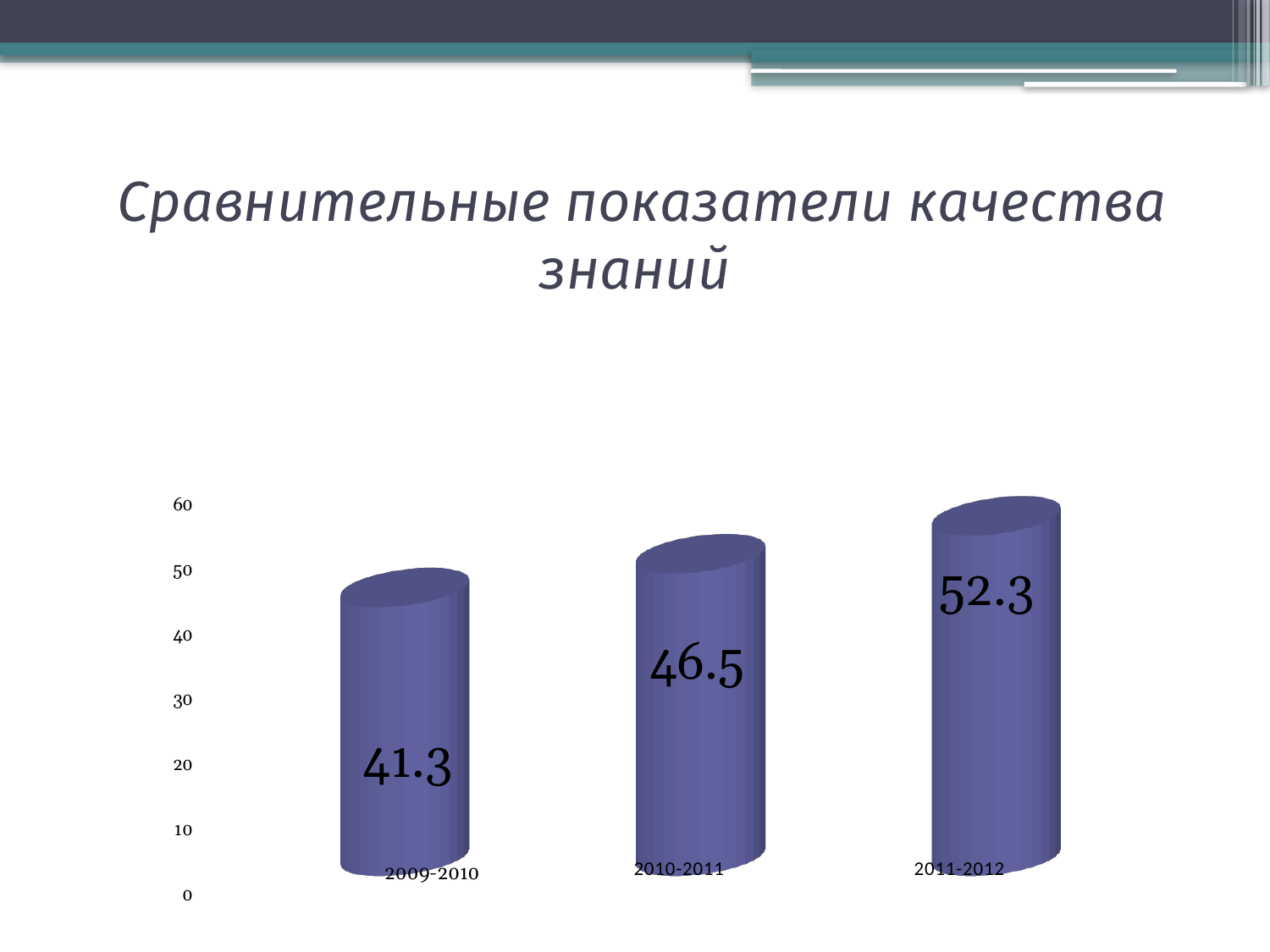

# Сравнительные показатели качества знаний

[unsupported chart]